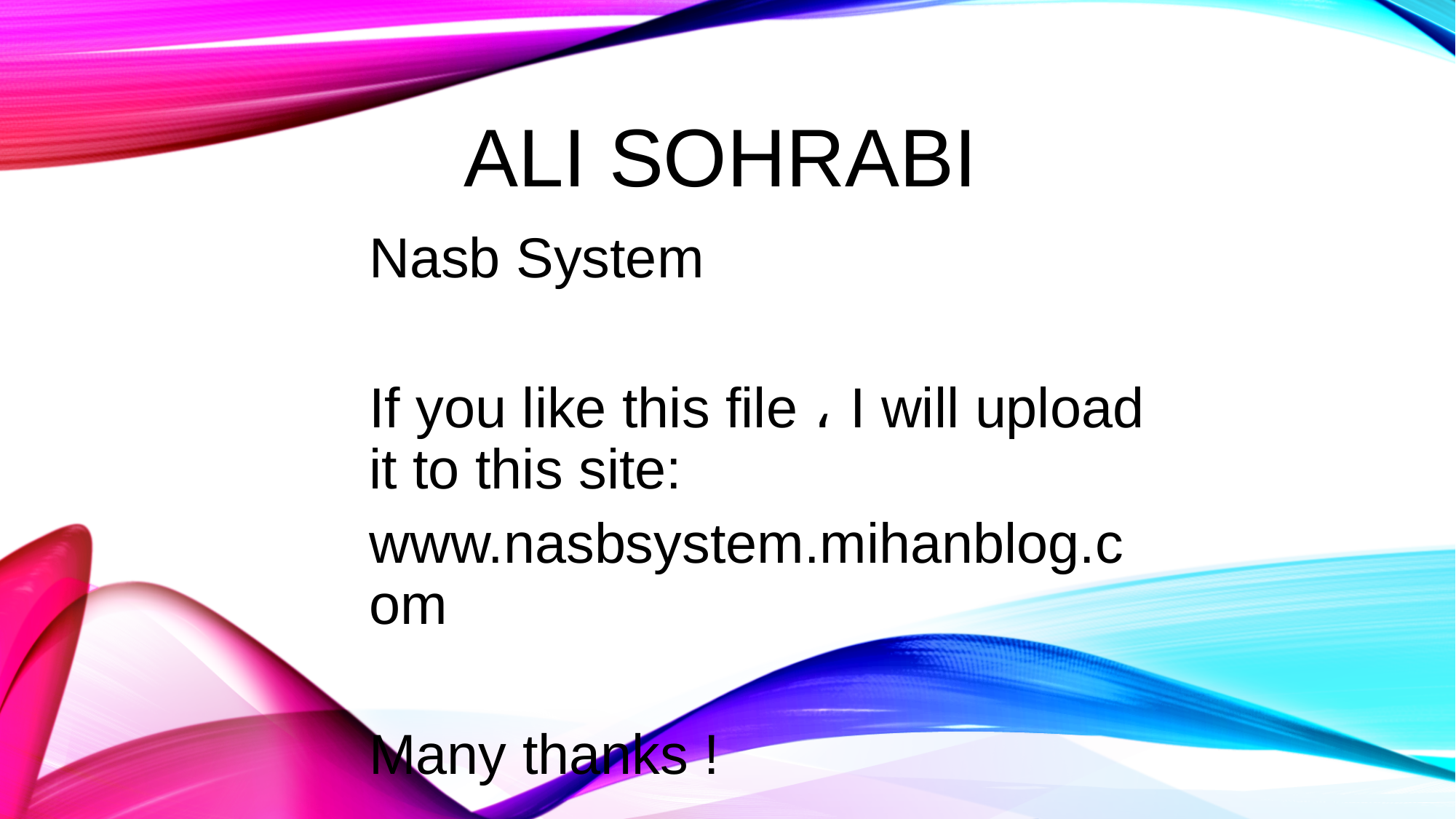

# Ali Sohrabi
Nasb System

If you like this file ، I will upload it to this site:
www.nasbsystem.mihanblog.com

Many thanks !